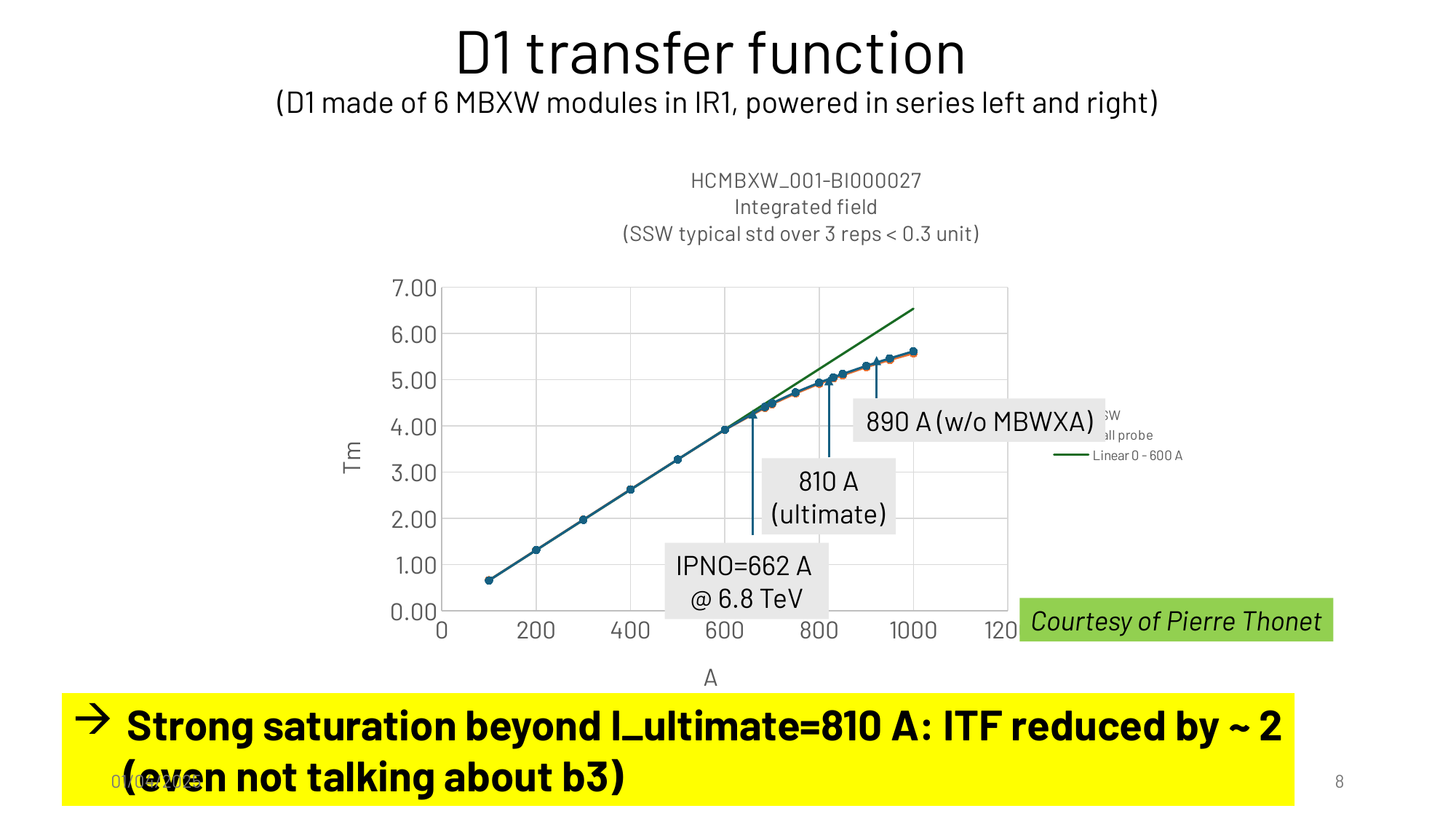

# D1 transfer function (D1 made of 6 MBXW modules in IR1, powered in series left and right)

### Chart: HCMBXW_001-BI000027
Integrated field
(SSW typical std over 3 reps < 0.3 unit)

| Category |  |  |  |
|---|---|---|---|
890 A (w/o MBWXA)
810 A
(ultimate)
IPNO=662 A
@ 6.8 TeV
Courtesy of Pierre Thonet
Strong saturation beyond I_ultimate=810 A: ITF reduced by ~ 2
      (even not talking about b3)
01/04/2025
S. Fartoukh, LHC MD days 2025
8